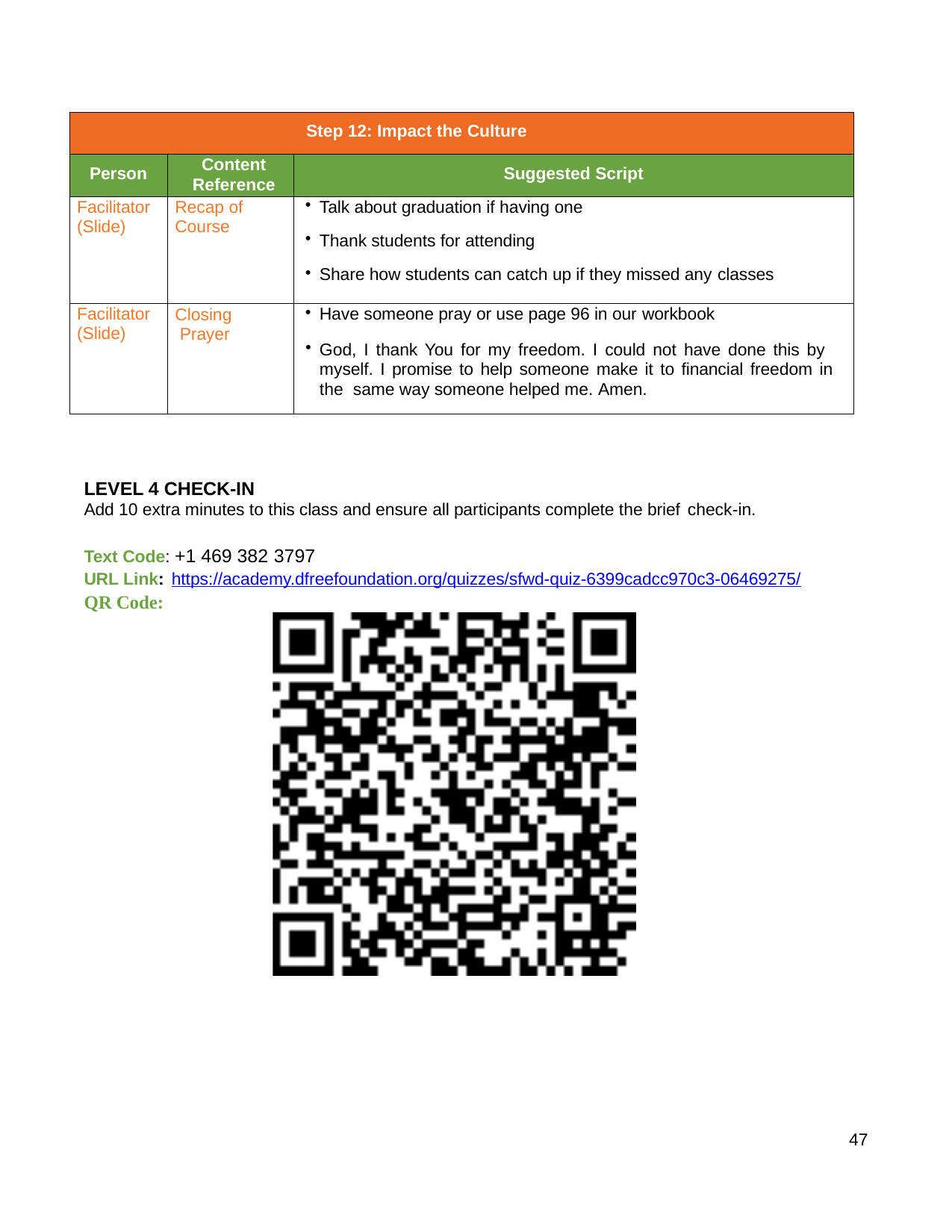

| Step 12: Impact the Culture |  |  |
| --- | --- | --- |
| Person | Content Reference | Suggested Script |
| Facilitator (Slide) | Recap of Course | Talk about graduation if having one Thank students for attending Share how students can catch up if they missed any classes |
| Facilitator (Slide) | Closing Prayer | Have someone pray or use page 96 in our workbook God, I thank You for my freedom. I could not have done this by myself. I promise to help someone make it to financial freedom in the same way someone helped me. Amen. |
LEVEL 4 CHECK-IN
Add 10 extra minutes to this class and ensure all participants complete the brief check-in.

Text Code: +1 469 382 3797
URL Link: https://academy.dfreefoundation.org/quizzes/sfwd-quiz-6399cadcc970c3-06469275/
QR Code:

47